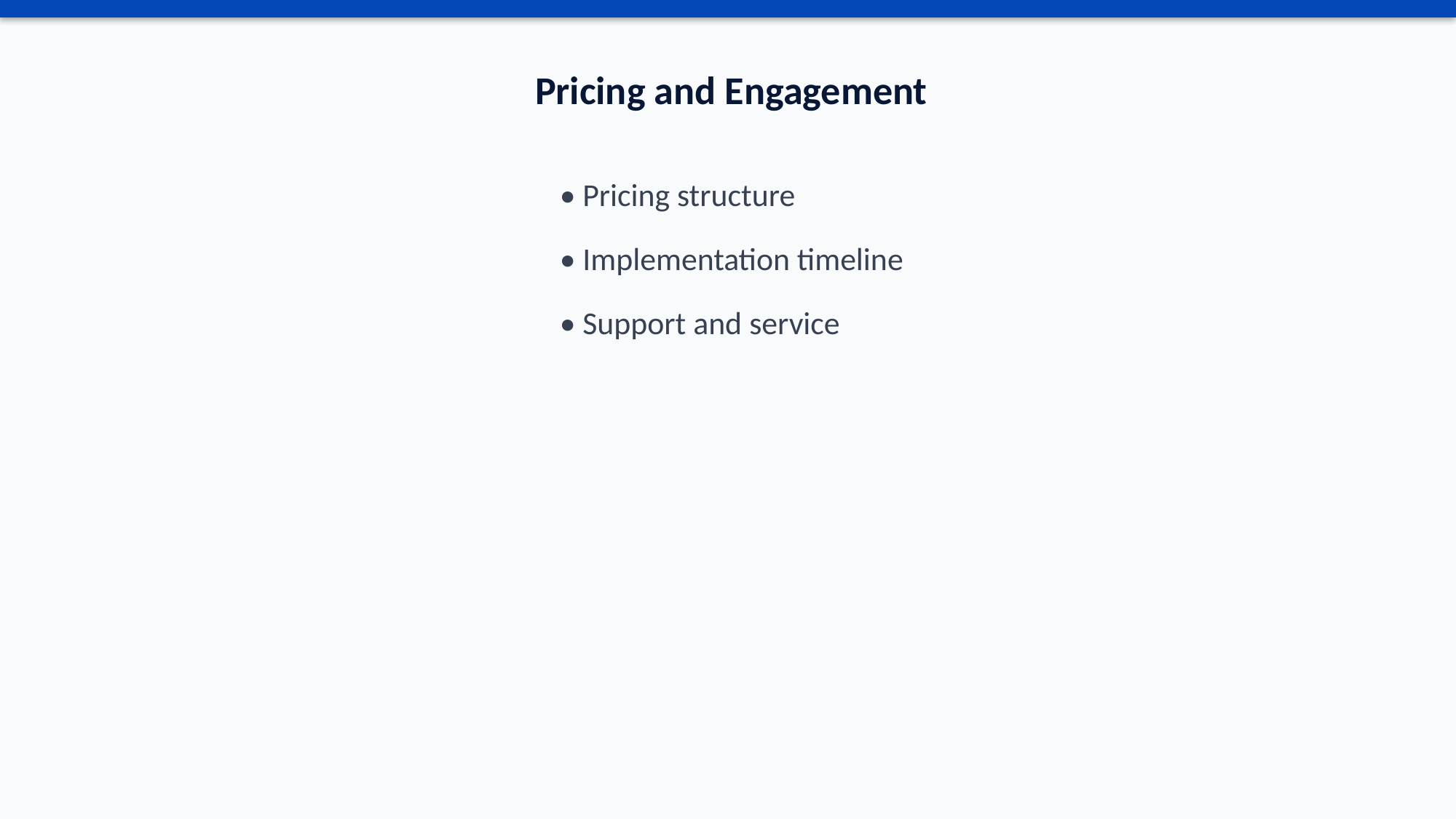

Pricing and Engagement
• Pricing structure
• Implementation timeline
• Support and service